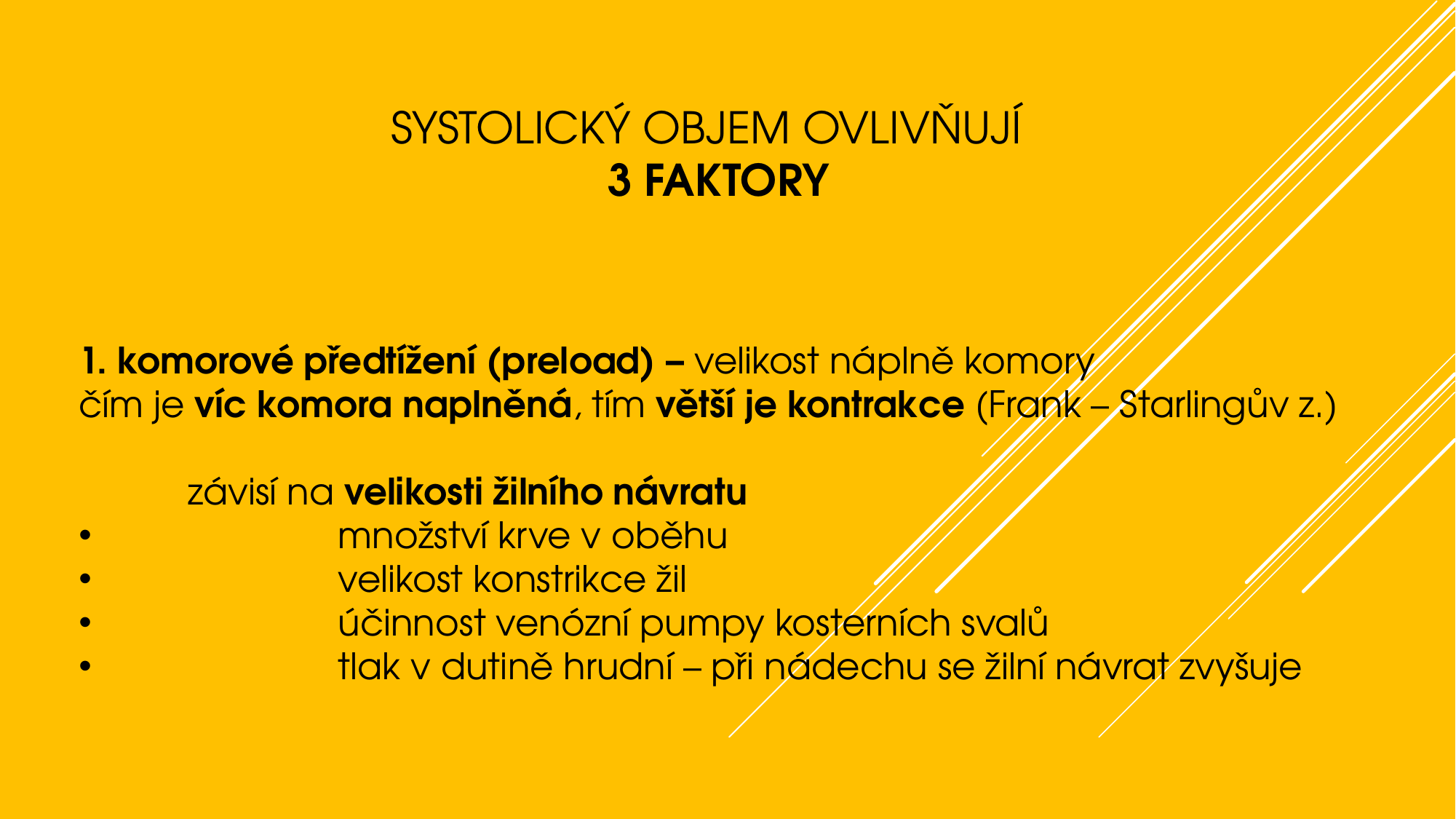

# systolický objem ovlivňují 3 faktory
1. komorové předtížení (preload) – velikost náplně komory
čím je víc komora naplněná, tím větší je kontrakce (Frank – Starlingův z.)

	závisí na velikosti žilního návratu
		množství krve v oběhu
		velikost konstrikce žil
		účinnost venózní pumpy kosterních svalů
		tlak v dutině hrudní – při nádechu se žilní návrat zvyšuje